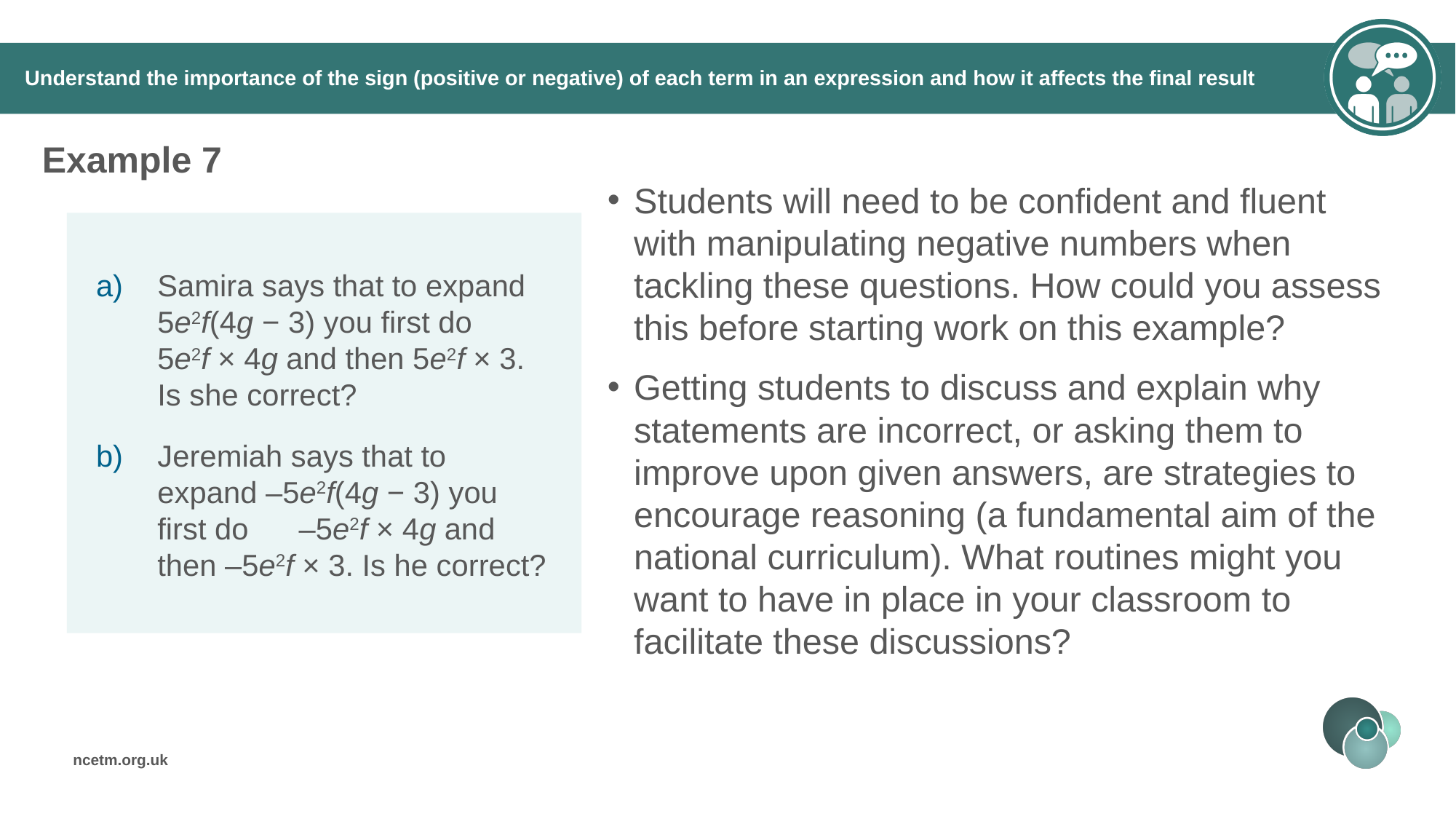

# Understand the importance of the sign (positive or negative) of each term in an expression and how it affects the final result
Example 7
Students will need to be confident and fluent with manipulating negative numbers when tackling these questions. How could you assess this before starting work on this example?
Getting students to discuss and explain why statements are incorrect, or asking them to improve upon given answers, are strategies to encourage reasoning (a fundamental aim of the national curriculum). What routines might you want to have in place in your classroom to facilitate these discussions?

Samira says that to expand 5e2f(4g − 3) you first do 5e2f × 4g and then 5e2f × 3. Is she correct?
Jeremiah says that to expand –5e2f(4g − 3) you first do      –5e2f × 4g and then –5e2f × 3. Is he correct?